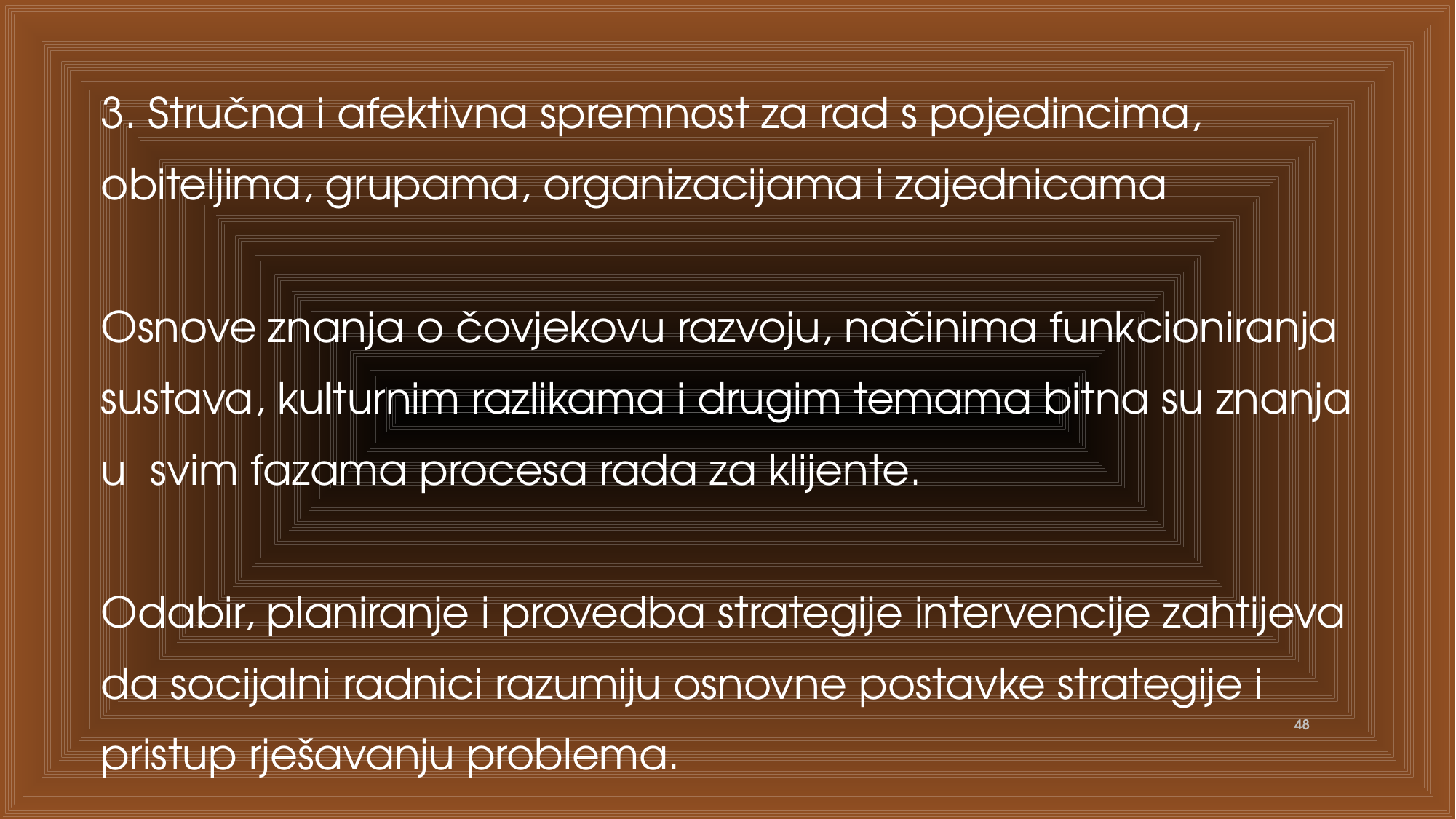

3. Stručna i afektivna spremnost za rad s pojedincima, obiteljima, grupama, organizacijama i zajednicama

Osnove znanja o čovjekovu razvoju, načinima funkcioniranja sustava, kulturnim razlikama i drugim temama bitna su znanja u  svim fazama procesa rada za klijente.

Odabir, planiranje i provedba strategije intervencije zahtijeva da socijalni radnici razumiju osnovne postavke strategije i pristup rješavanju problema.
48